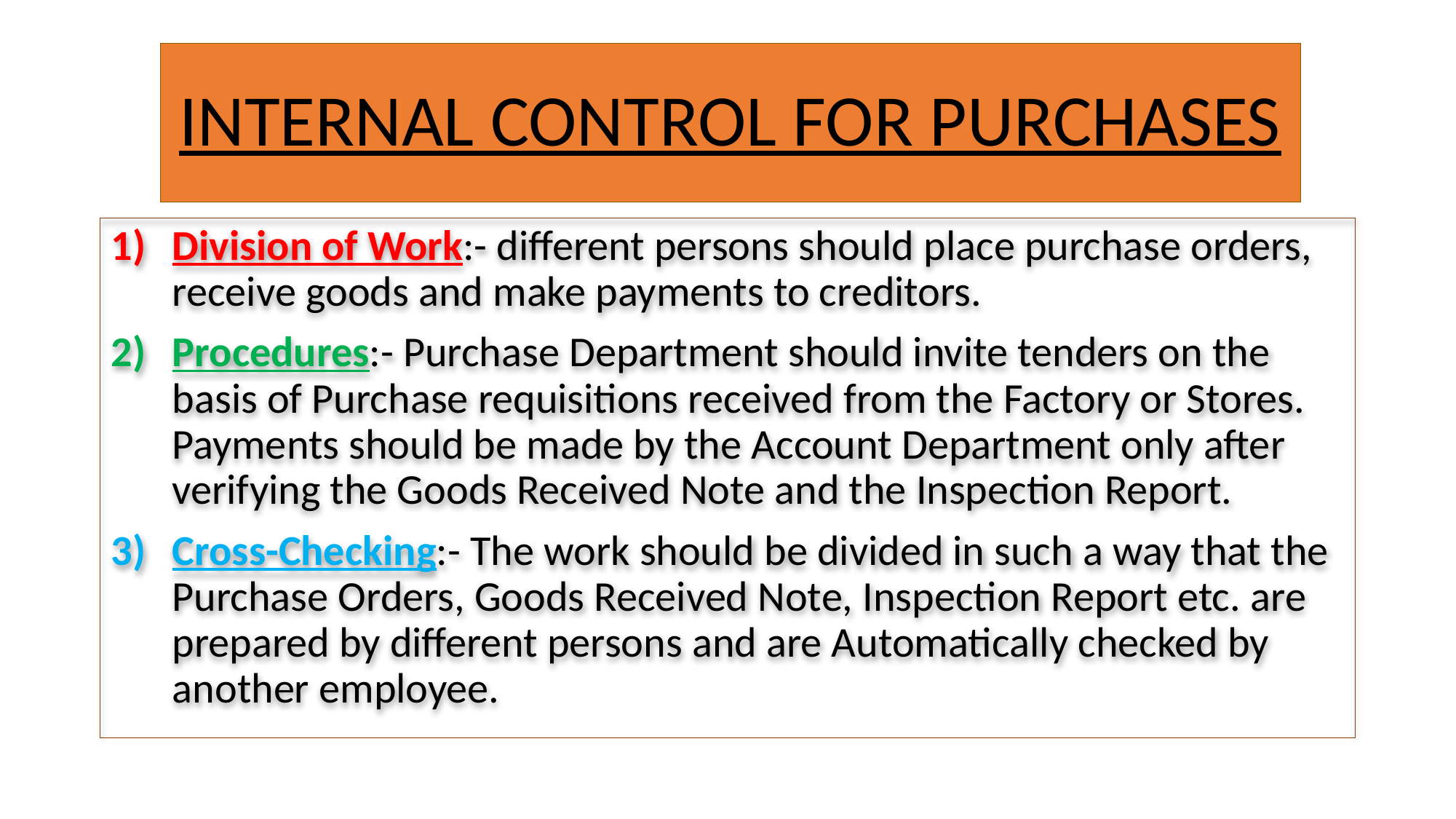

# INTERNAL CONTROL FOR PURCHASES
Division of Work:- different persons should place purchase orders, receive goods and make payments to creditors.
Procedures:- Purchase Department should invite tenders on the basis of Purchase requisitions received from the Factory or Stores. Payments should be made by the Account Department only after verifying the Goods Received Note and the Inspection Report.
Cross-Checking:- The work should be divided in such a way that the Purchase Orders, Goods Received Note, Inspection Report etc. are prepared by different persons and are Automatically checked by another employee.